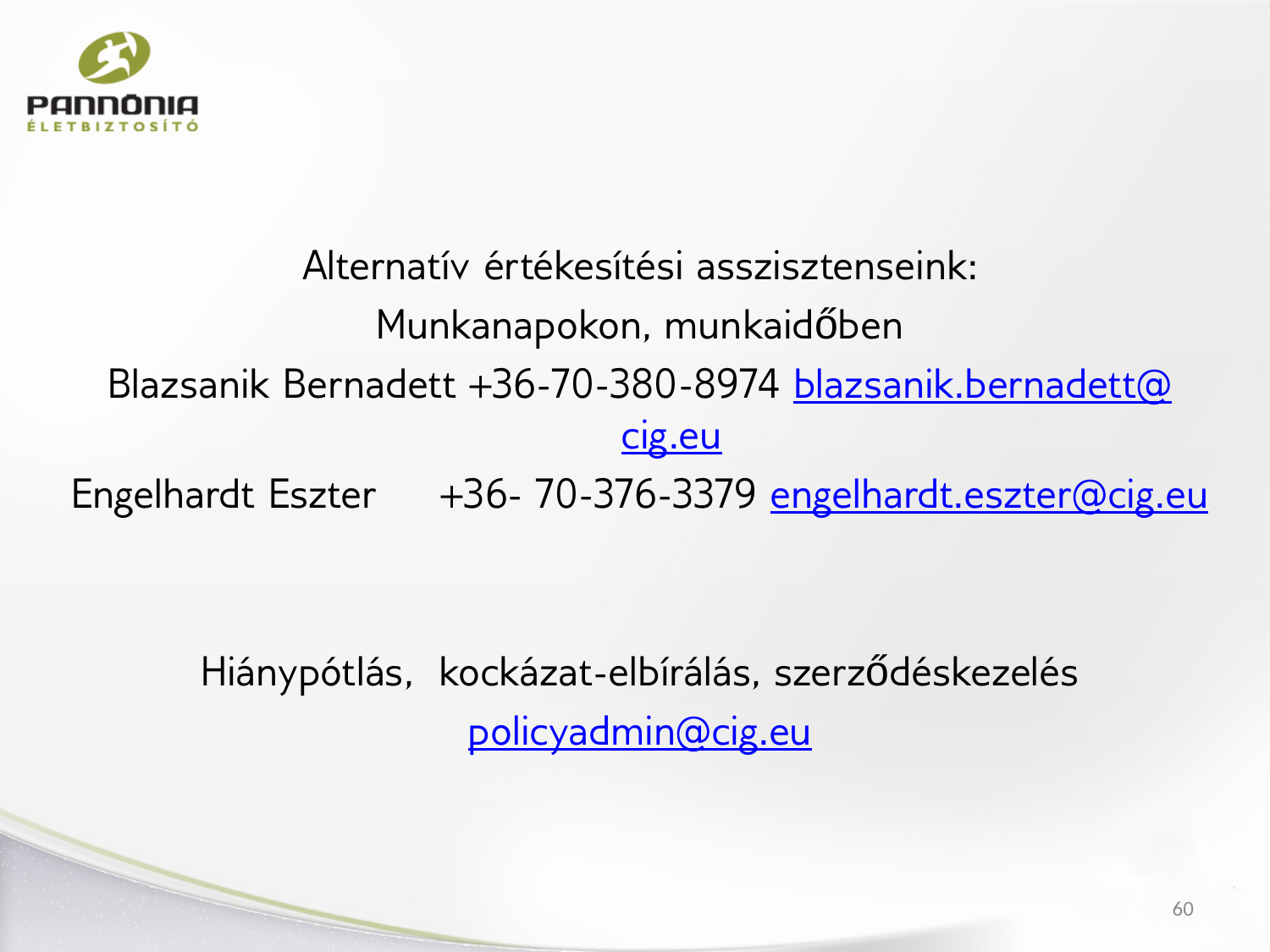

Alternatív értékesítési asszisztenseink:
Munkanapokon, munkaidőben
Blazsanik Bernadett +36-70-380-8974 blazsanik.bernadett@cig.eu
Engelhardt Eszter     +36- 70-376-3379 engelhardt.eszter@cig.eu

Hiánypótlás,  kockázat-elbírálás, szerződéskezelés
policyadmin@cig.eu
60